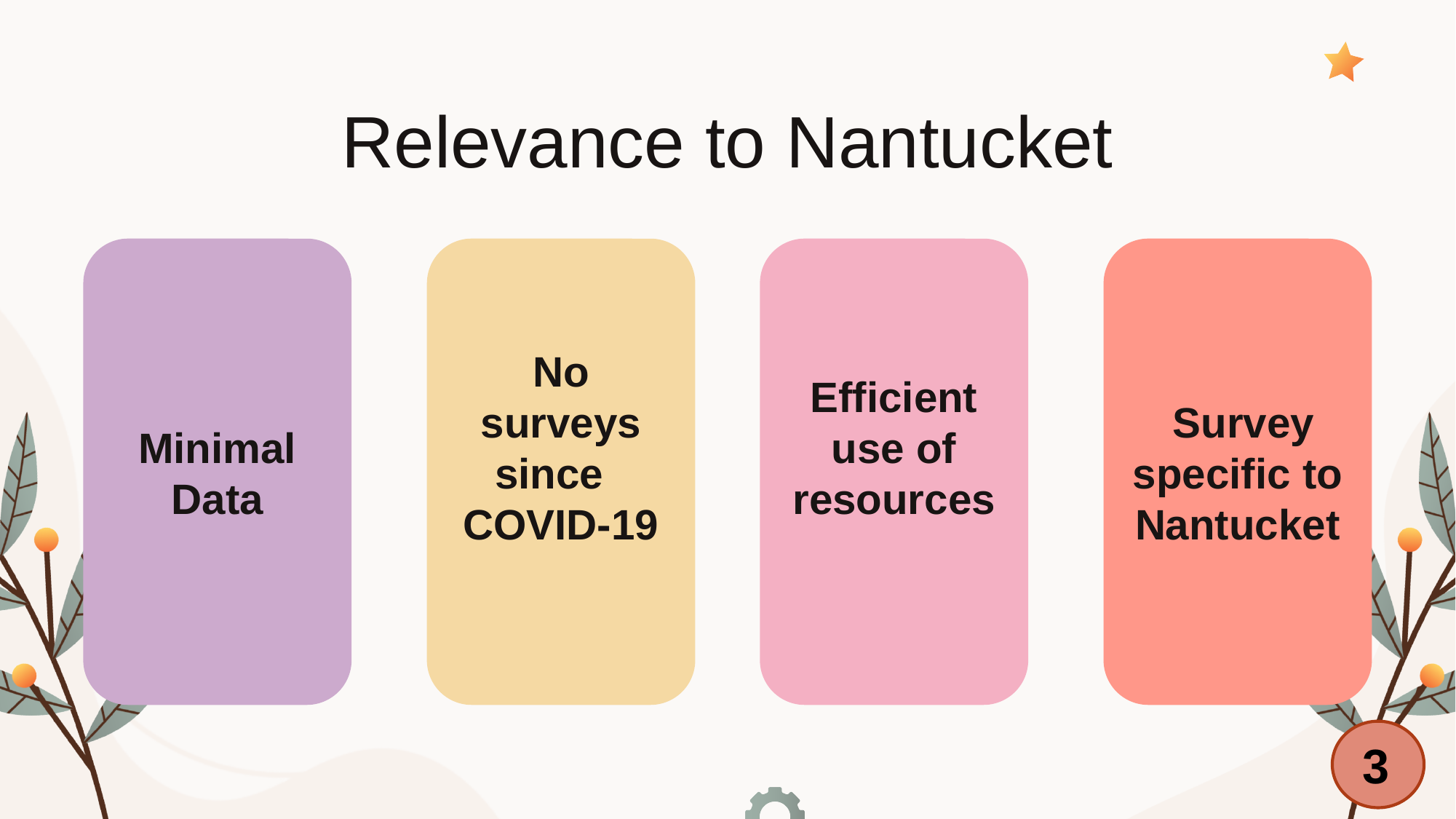

# Relevance to Nantucket
Minimal Data
 Survey specific to Nantucket
No surveys since
COVID-19

Efficient use of resources

3